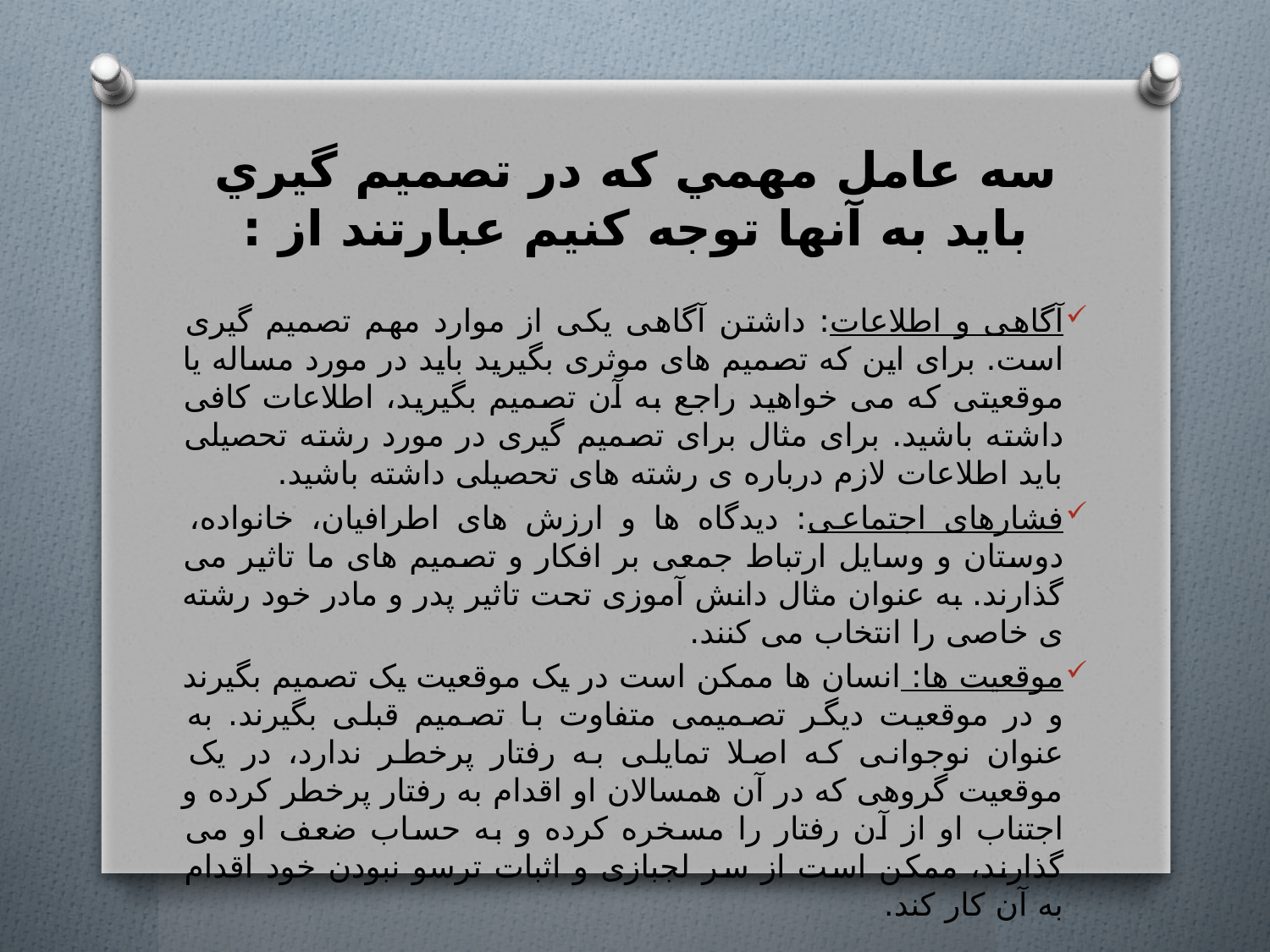

# سه عامل مهمي كه در تصمیم گیري باید به آنها توجه كنیم عبارتند از :
آگاهی و اطلاعات: داشتن آگاهی یکی از موارد مهم تصمیم گیری است. برای این که تصمیم های موثری بگیرید باید در مورد مساله یا موقعیتی که می خواهید راجع به آن تصمیم بگیرید، اطلاعات کافی داشته باشید. برای مثال برای تصمیم گیری در مورد رشته تحصیلی باید اطلاعات لازم درباره ی رشته های تحصیلی داشته باشید.
فشارهای اجتماعی: دیدگاه ها و ارزش های اطرافیان، خانواده، دوستان و وسایل ارتباط جمعی بر افکار و تصمیم های ما تاثیر می گذارند. به عنوان مثال دانش آموزی تحت تاثیر پدر و مادر خود رشته ی خاصی را انتخاب می کنند.
موقعیت ها: انسان ها ممکن است در یک موقعیت یک تصمیم بگیرند و در موقعیت دیگر تصمیمی متفاوت با تصمیم قبلی بگیرند. به عنوان نوجوانی که اصلا تمایلی به رفتار پرخطر ندارد، در یک موقعیت گروهی که در آن همسالان او اقدام به رفتار پرخطر کرده و اجتناب او از آن رفتار را مسخره کرده و به حساب ضعف او می گذارند، ممکن است از سر لجبازی و اثبات ترسو نبودن خود اقدام به آن کار کند.